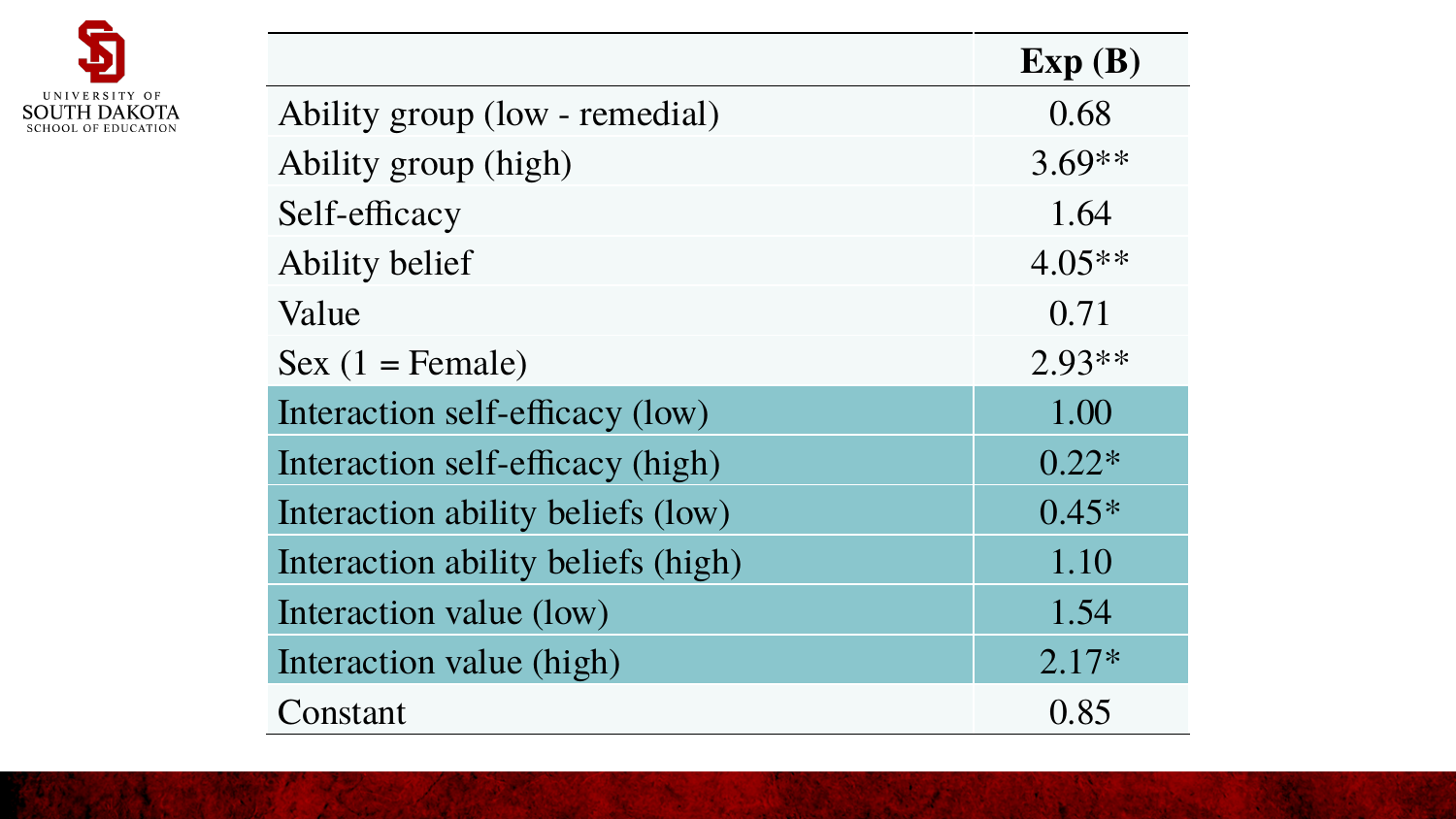

#
|  | Exp (B) |
| --- | --- |
| Ability group (low - remedial) | 0.68 |
| Ability group (high) | 3.69\*\* |
| Self-efficacy | 1.64 |
| Ability belief | 4.05\*\* |
| Value | 0.71 |
| Sex (1 = Female) | 2.93\*\* |
| Interaction self-efficacy (low) | 1.00 |
| Interaction self-efficacy (high) | 0.22\* |
| Interaction ability beliefs (low) | 0.45\* |
| Interaction ability beliefs (high) | 1.10 |
| Interaction value (low) | 1.54 |
| Interaction value (high) | 2.17\* |
| Constant | 0.85 |